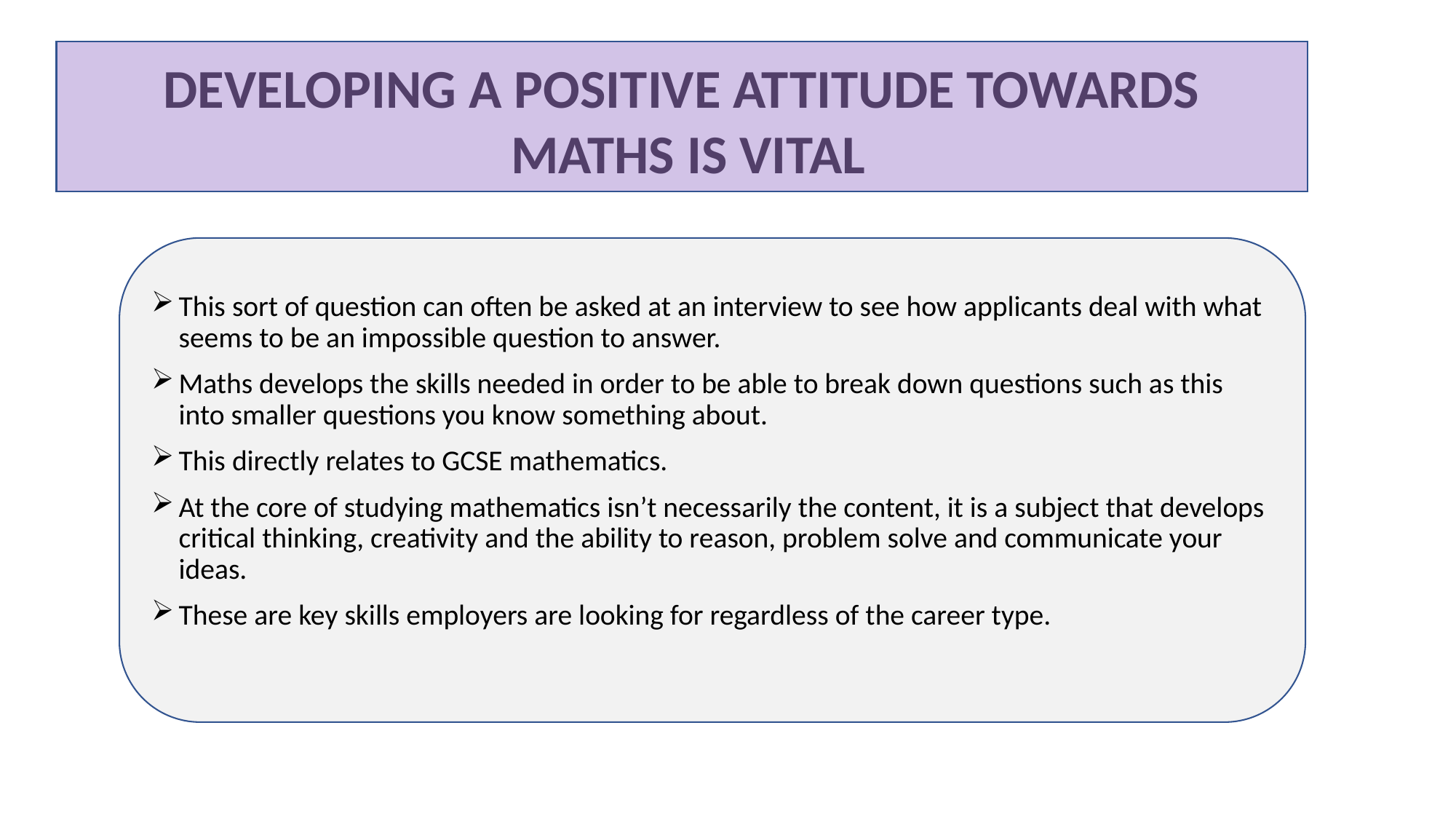

DEVELOPING A POSITIVE ATTITUDE TOWARDS
MATHS IS VITAL

This sort of question can often be asked at an interview to see how applicants deal with what seems to be an impossible question to answer.
Maths develops the skills needed in order to be able to break down questions such as this into smaller questions you know something about.
This directly relates to GCSE mathematics.
At the core of studying mathematics isn’t necessarily the content, it is a subject that develops critical thinking, creativity and the ability to reason, problem solve and communicate your ideas.
These are key skills employers are looking for regardless of the career type.